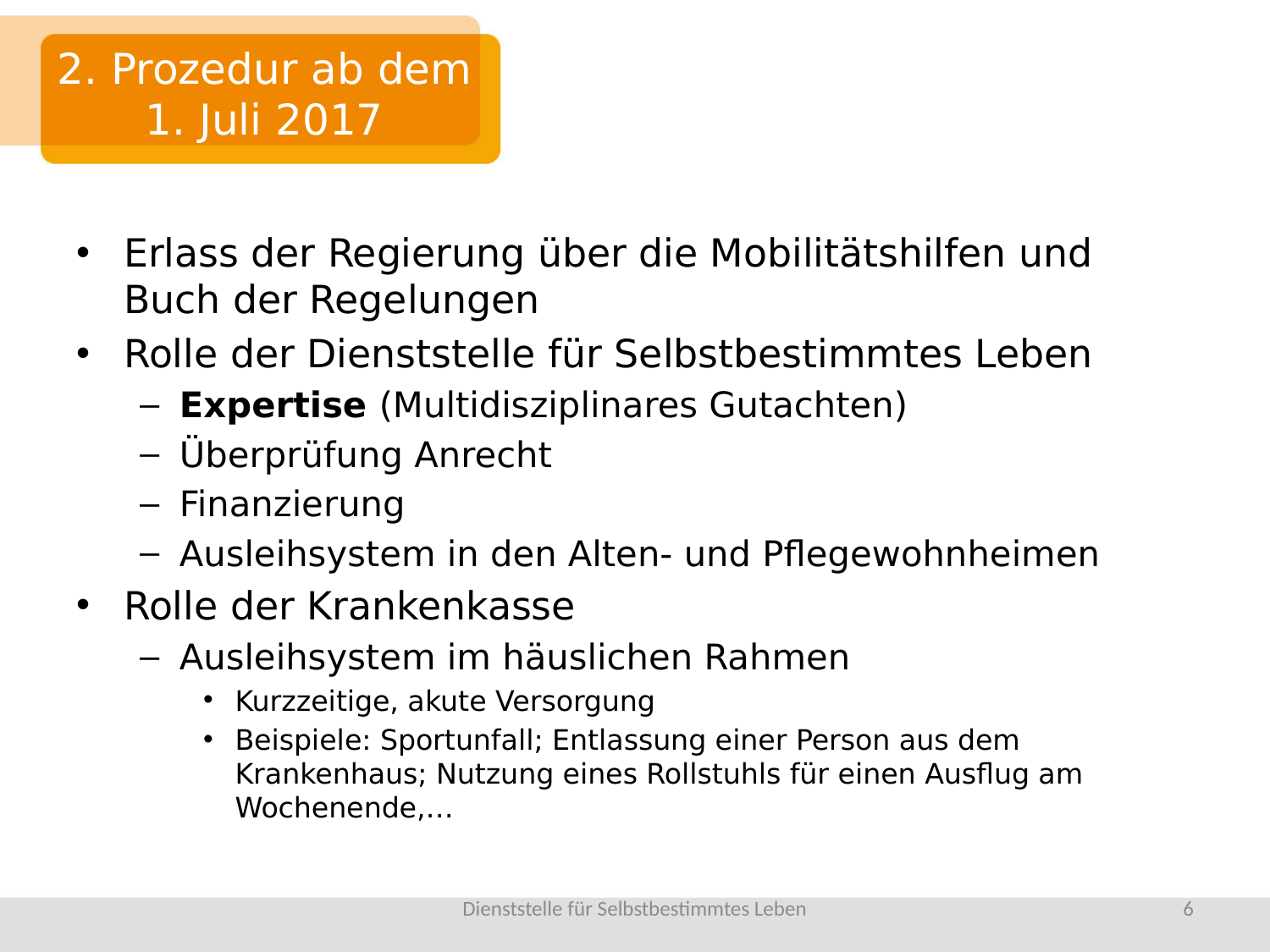

# 2. Prozedur ab dem 1. Juli 2017
Erlass der Regierung über die Mobilitätshilfen und Buch der Regelungen
Rolle der Dienststelle für Selbstbestimmtes Leben
Expertise (Multidisziplinares Gutachten)
Überprüfung Anrecht
Finanzierung
Ausleihsystem in den Alten- und Pflegewohnheimen
Rolle der Krankenkasse
Ausleihsystem im häuslichen Rahmen
Kurzzeitige, akute Versorgung
Beispiele: Sportunfall; Entlassung einer Person aus dem Krankenhaus; Nutzung eines Rollstuhls für einen Ausflug am Wochenende,…

Dienststelle für Selbstbestimmtes Leben
6